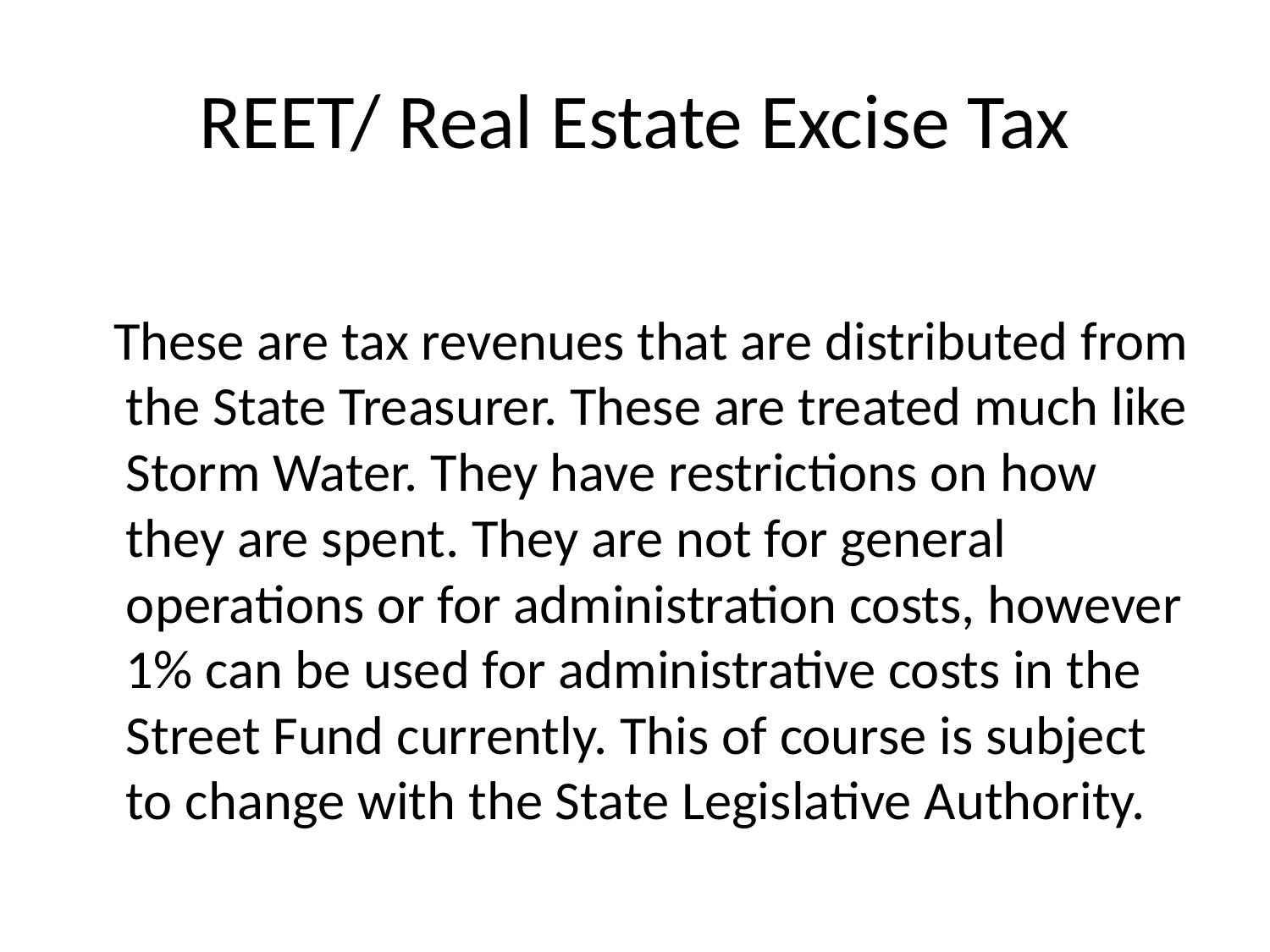

# REET/ Real Estate Excise Tax

   These are tax revenues that are distributed from the State Treasurer. These are treated much like Storm Water. They have restrictions on how they are spent. They are not for general operations or for administration costs, however 1% can be used for administrative costs in the Street Fund currently. This of course is subject to change with the State Legislative Authority.